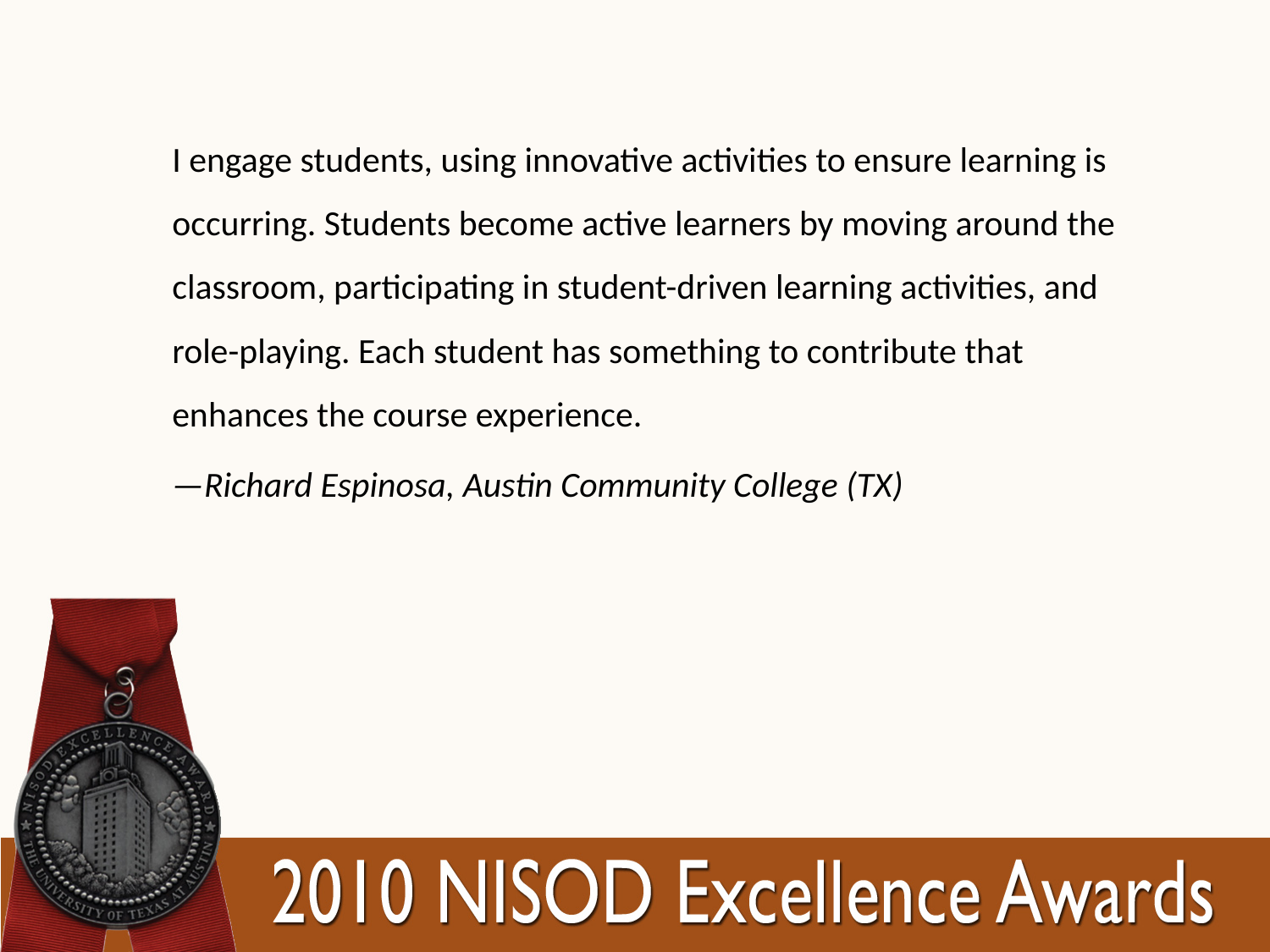

I engage students, using innovative activities to ensure learning is occurring. Students become active learners by moving around the classroom, participating in student-driven learning activities, and role-playing. Each student has something to contribute that enhances the course experience.
—Richard Espinosa, Austin Community College (TX)